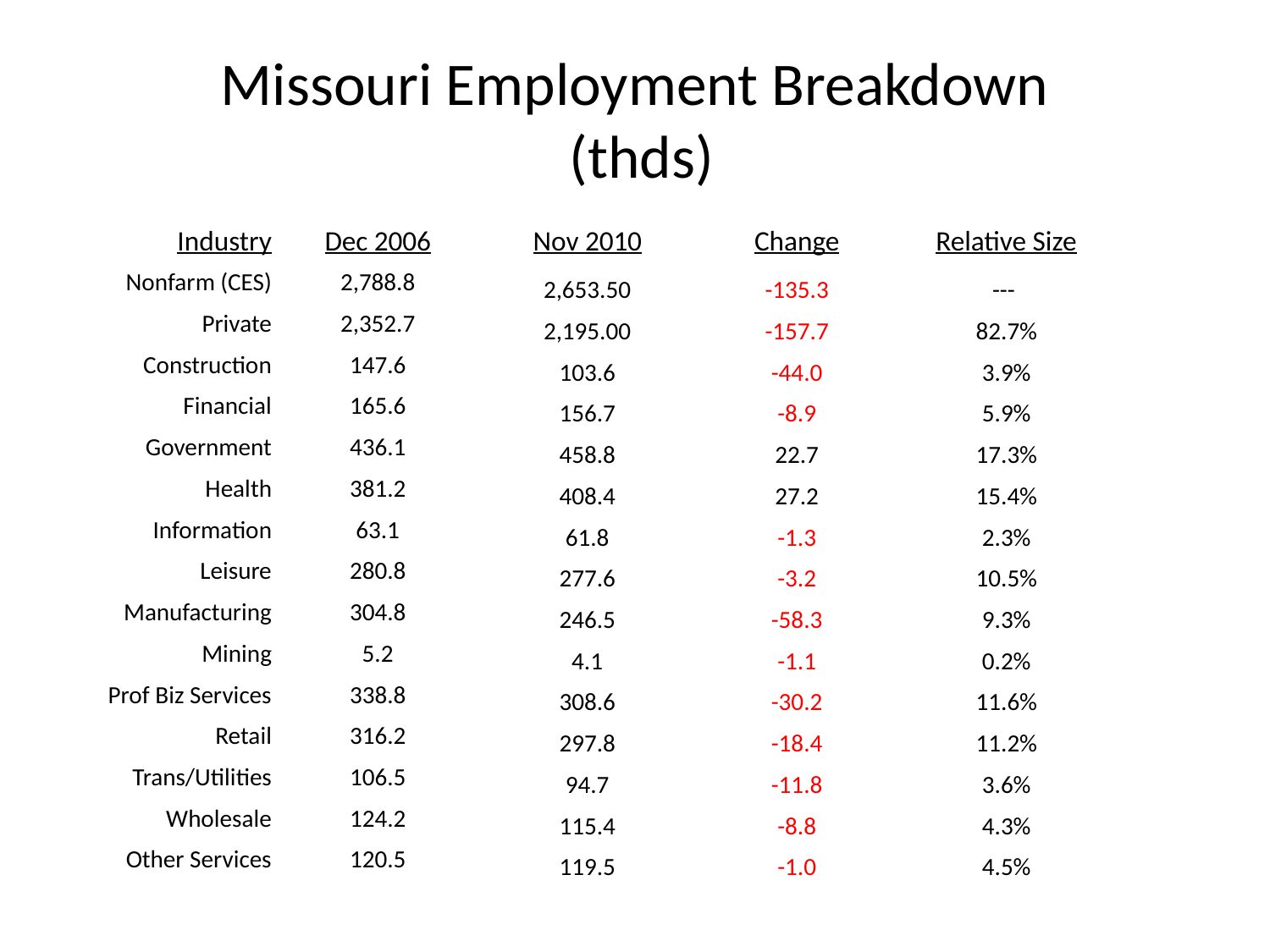

# Missouri Employment Breakdown (thds)
| Industry | Dec 2006 | Nov 2010 | Change | Relative Size |
| --- | --- | --- | --- | --- |
| Nonfarm (CES) | 2,788.8 | 2,653.50 | -135.3 | --- |
| Private | 2,352.7 | 2,195.00 | -157.7 | 82.7% |
| Construction | 147.6 | 103.6 | -44.0 | 3.9% |
| Financial | 165.6 | 156.7 | -8.9 | 5.9% |
| Government | 436.1 | 458.8 | 22.7 | 17.3% |
| Health | 381.2 | 408.4 | 27.2 | 15.4% |
| Information | 63.1 | 61.8 | -1.3 | 2.3% |
| Leisure | 280.8 | 277.6 | -3.2 | 10.5% |
| Manufacturing | 304.8 | 246.5 | -58.3 | 9.3% |
| Mining | 5.2 | 4.1 | -1.1 | 0.2% |
| Prof Biz Services | 338.8 | 308.6 | -30.2 | 11.6% |
| Retail | 316.2 | 297.8 | -18.4 | 11.2% |
| Trans/Utilities | 106.5 | 94.7 | -11.8 | 3.6% |
| Wholesale | 124.2 | 115.4 | -8.8 | 4.3% |
| Other Services | 120.5 | 119.5 | -1.0 | 4.5% |